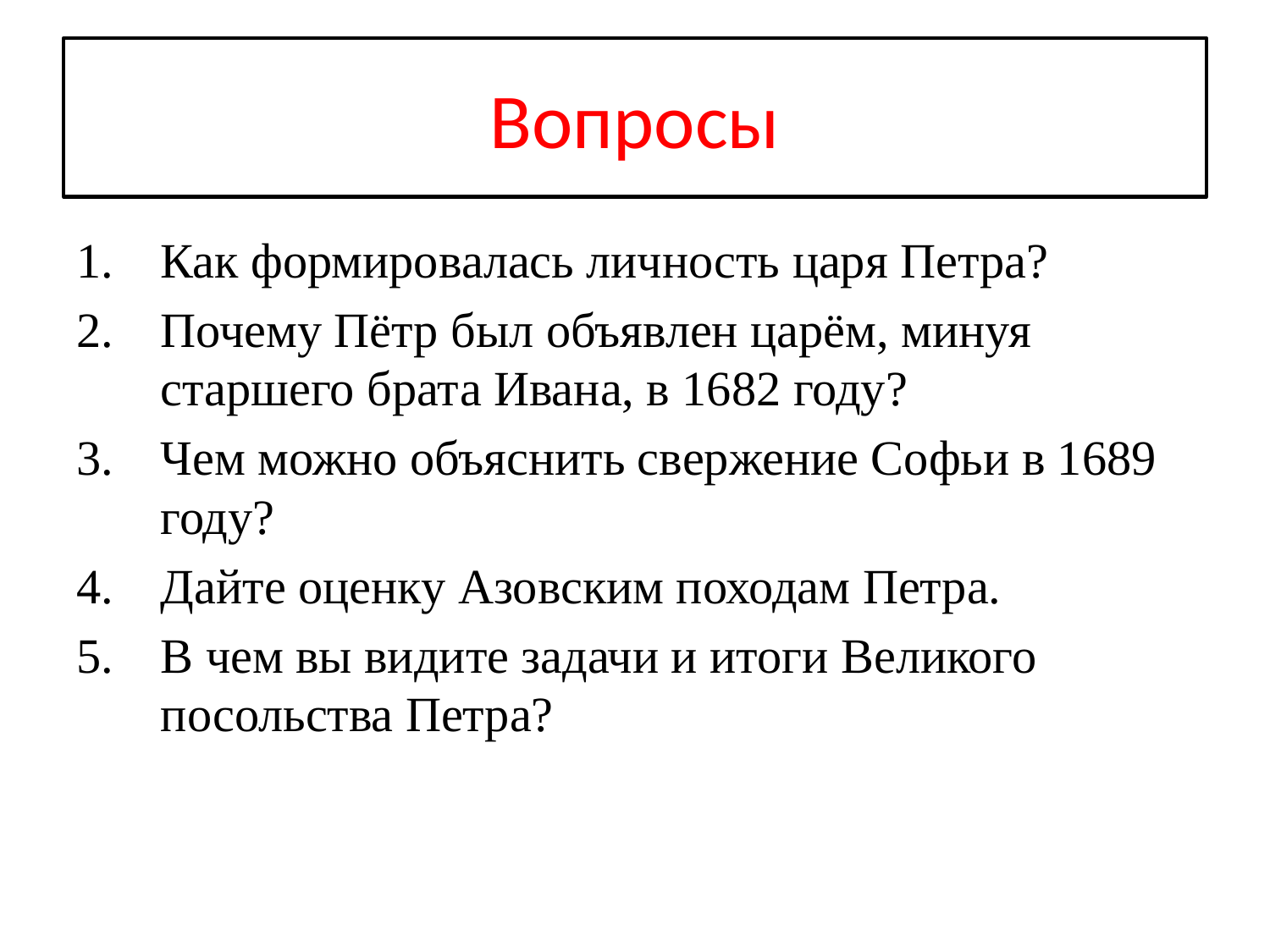

# Вопросы
Как формировалась личность царя Петра?
Почему Пётр был объявлен царём, минуя старшего брата Ивана, в 1682 году?
Чем можно объяснить свержение Софьи в 1689 году?
Дайте оценку Азовским походам Петра.
В чем вы видите задачи и итоги Великого посольства Петра?